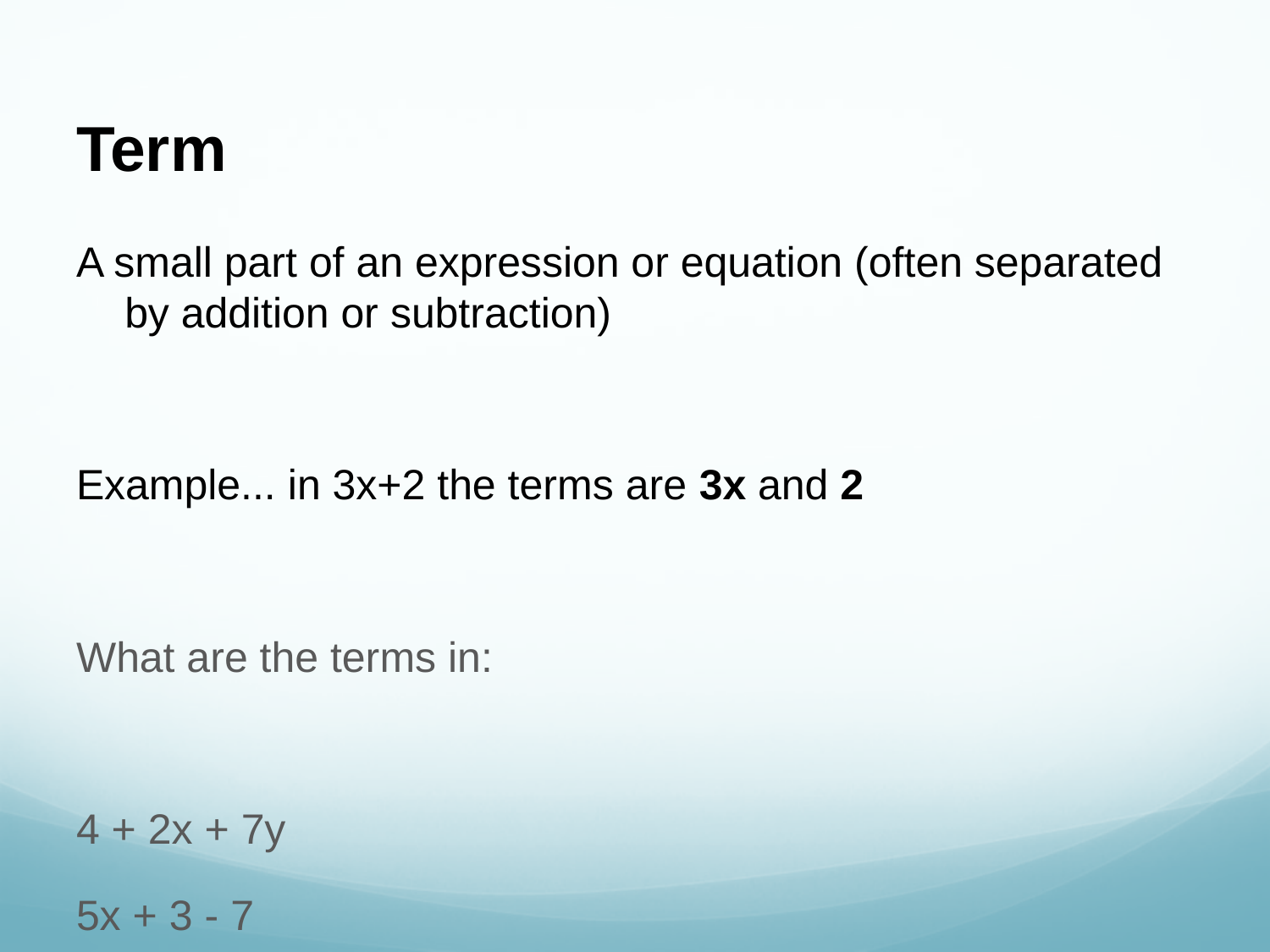

# Term
A small part of an expression or equation (often separated by addition or subtraction)

Example... in 3x+2 the terms are 3x and 2

What are the terms in:

4 + 2x + 7y
5x + 3 - 7
15 + 30 + 17 + 2y  +3y